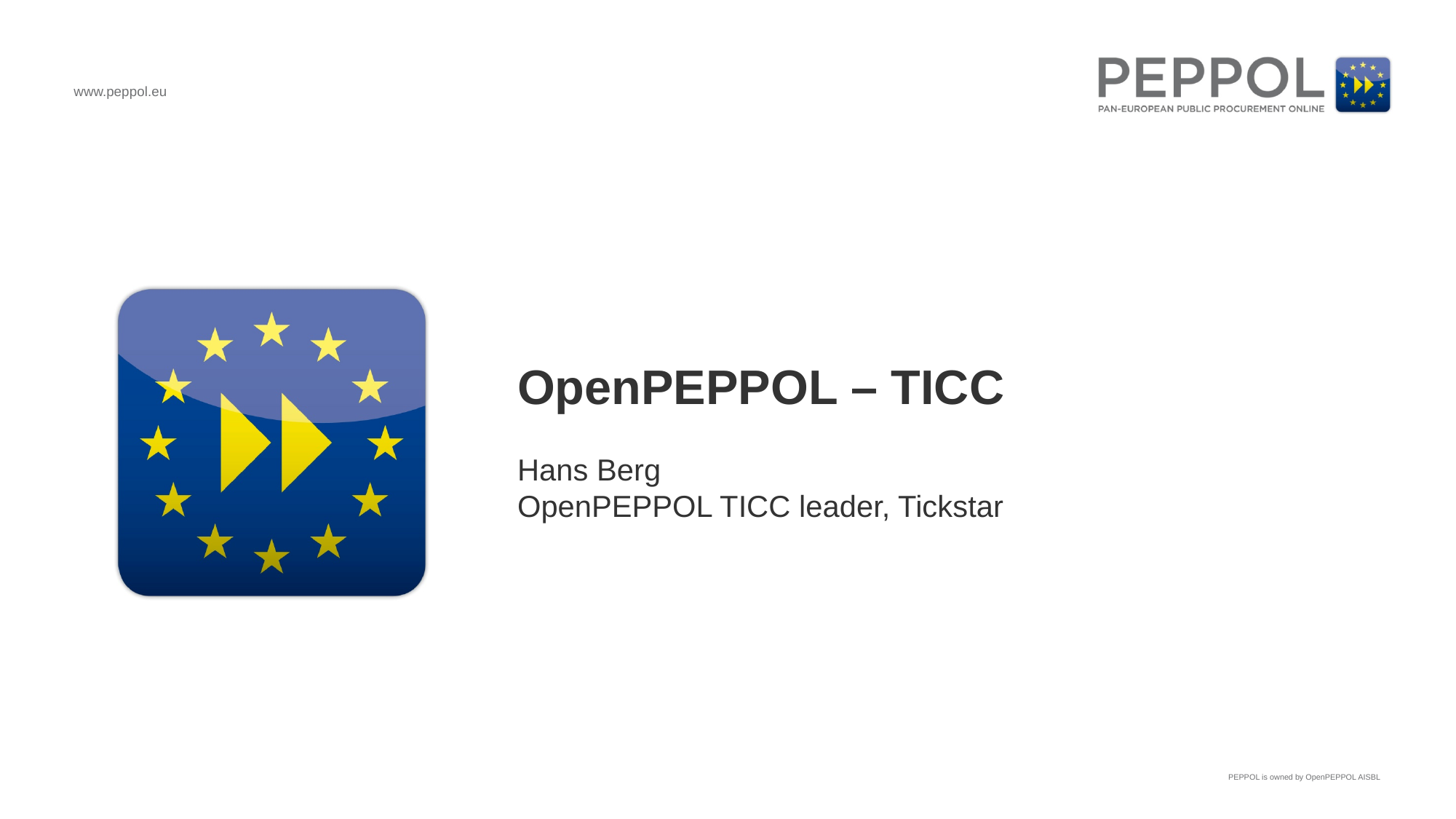

OpenPEPPOL – TICC

Hans Berg
OpenPEPPOL TICC leader, Tickstar